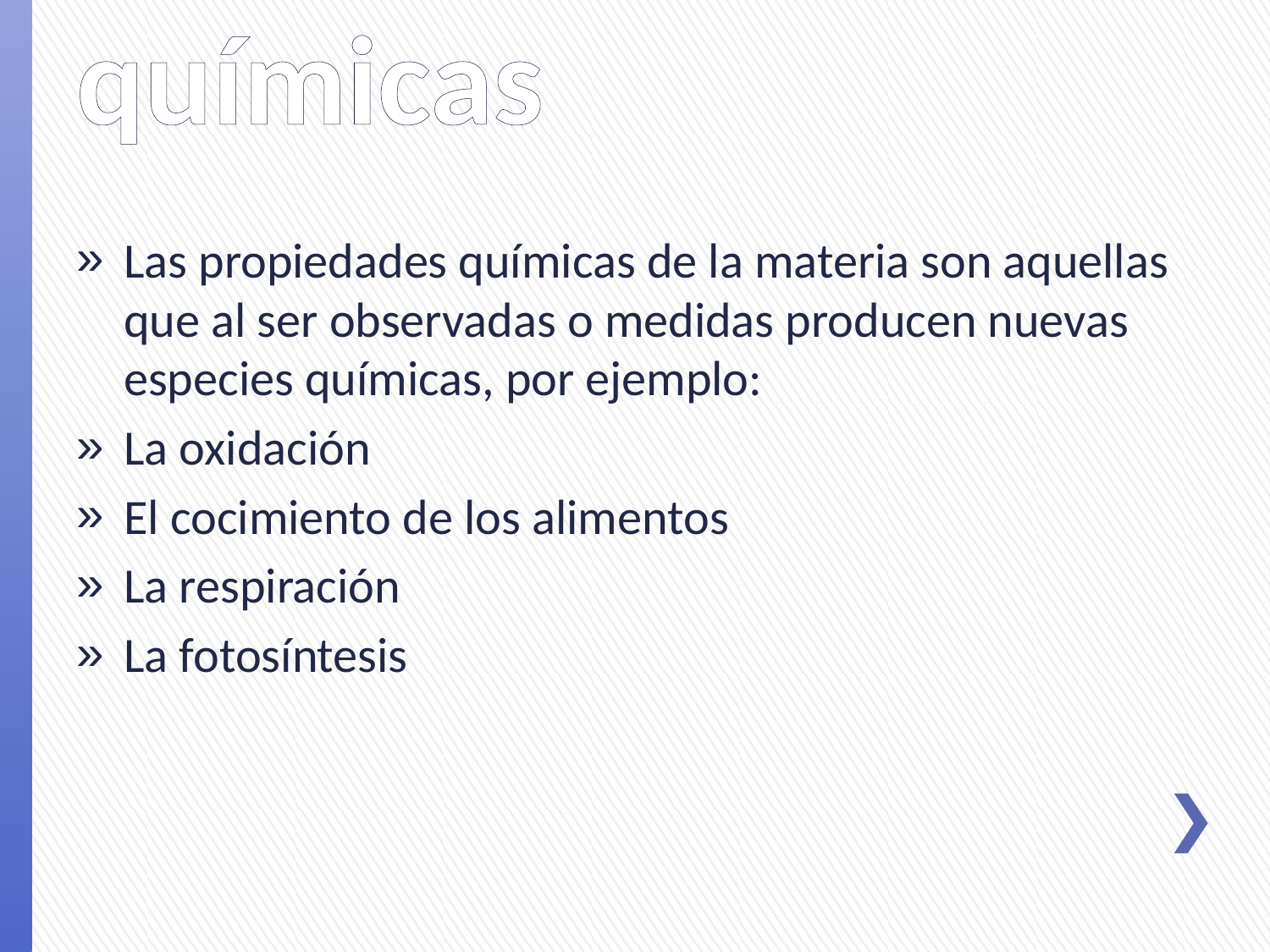

# Propiedades químicas
Las propiedades químicas de la materia son aquellas que al ser observadas o medidas producen nuevas especies químicas, por ejemplo:
La oxidación
El cocimiento de los alimentos
La respiración
La fotosíntesis